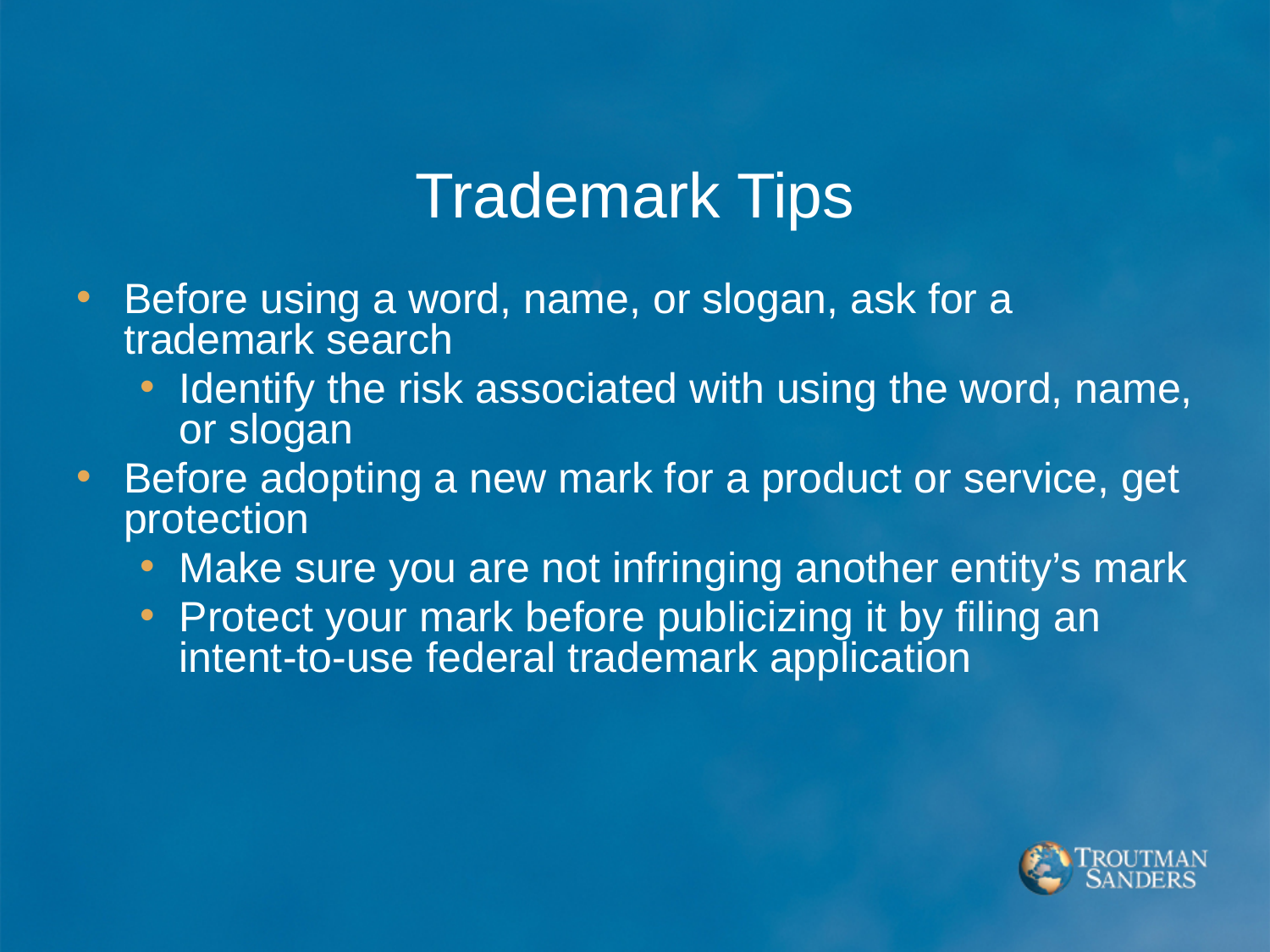

# Trademark Tips
Before using a word, name, or slogan, ask for a trademark search
Identify the risk associated with using the word, name, or slogan
Before adopting a new mark for a product or service, get protection
Make sure you are not infringing another entity’s mark
Protect your mark before publicizing it by filing an intent-to-use federal trademark application